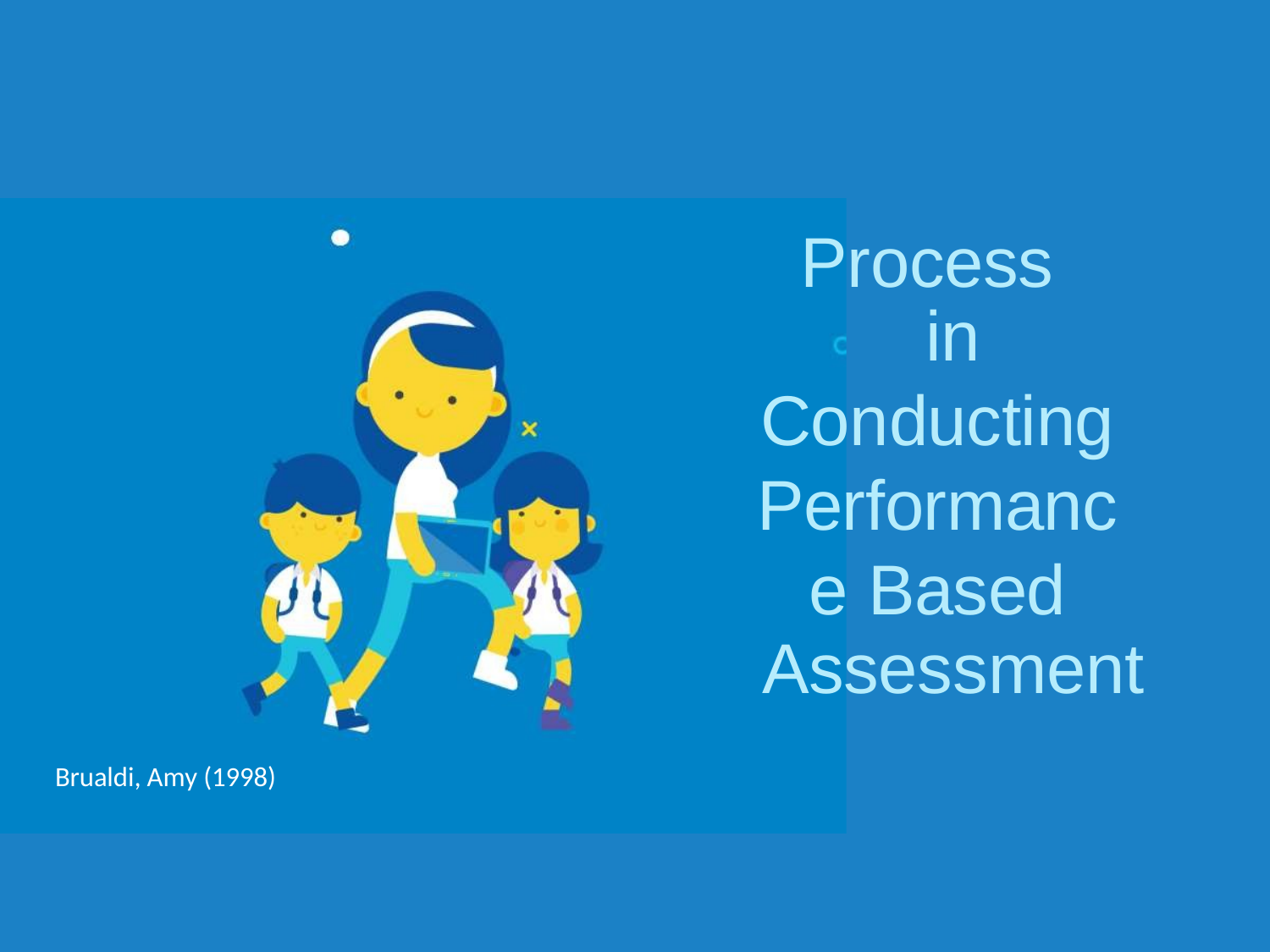

Process	in
Conducting Performance Based
Assessment
Brualdi, Amy (1998)